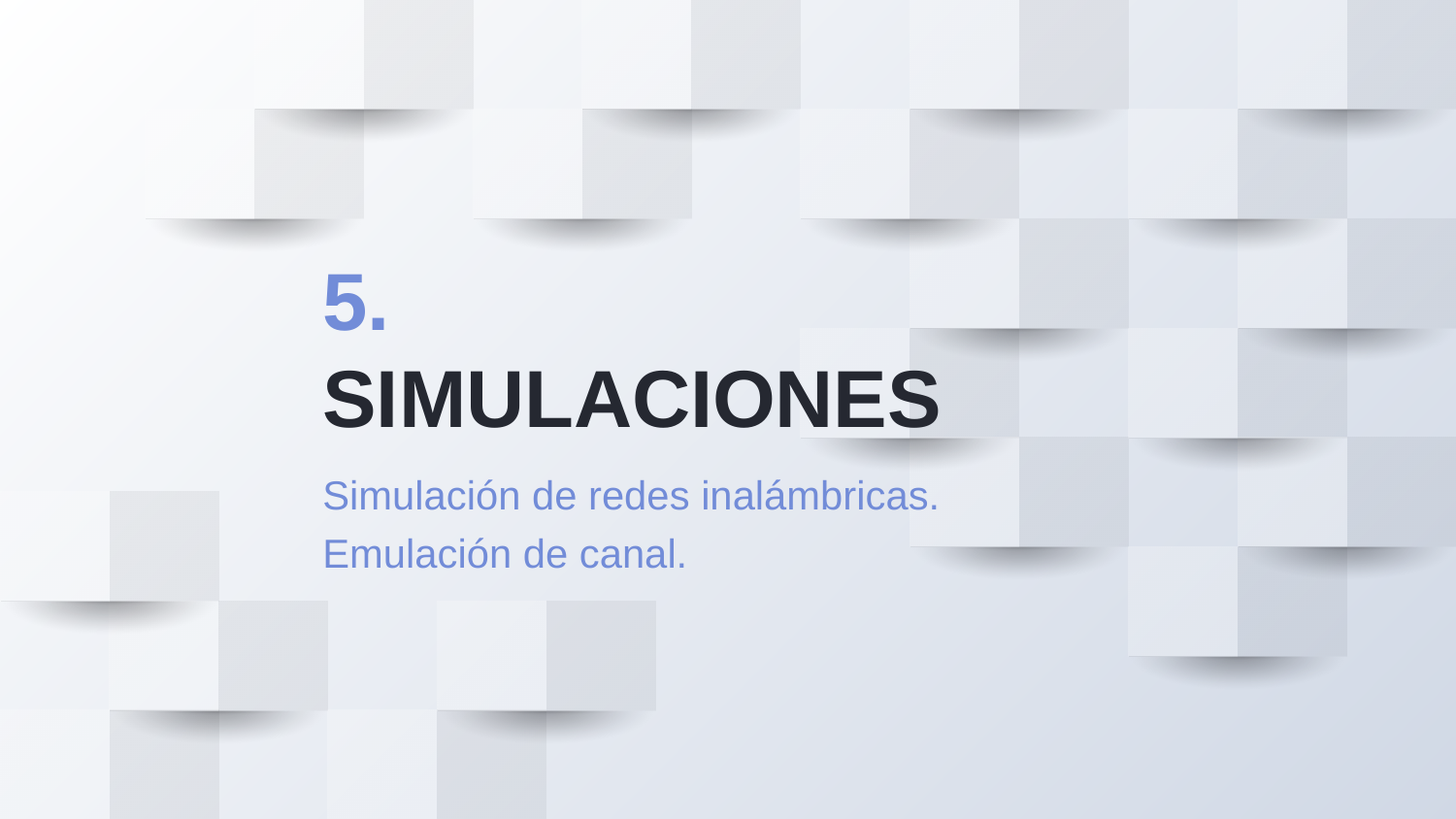

# 5.
SIMULACIONES
Simulación de redes inalámbricas.
Emulación de canal.